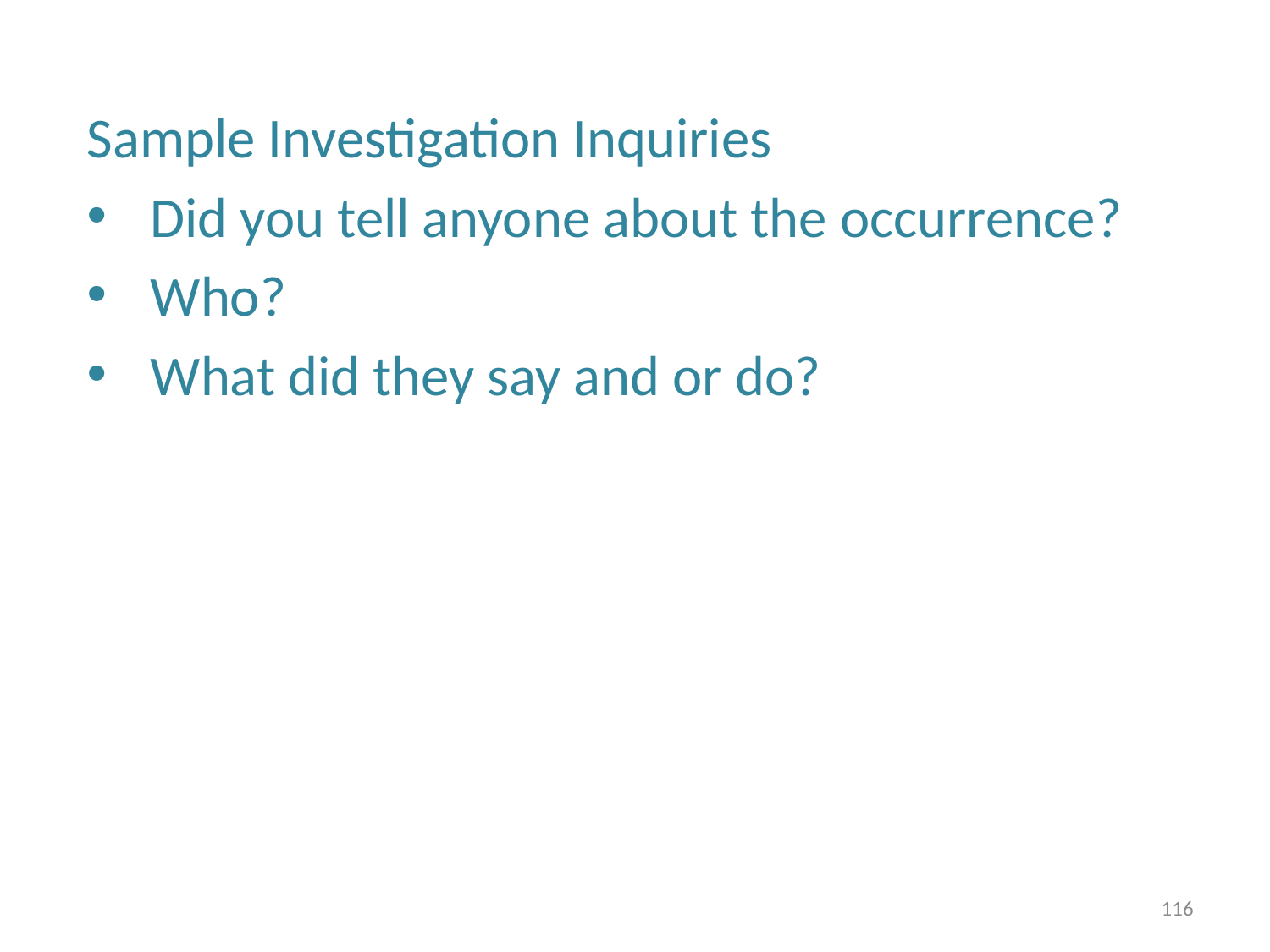

Sample Investigation Inquiries
Did you tell anyone about the occurrence?
Who?
What did they say and or do?
116